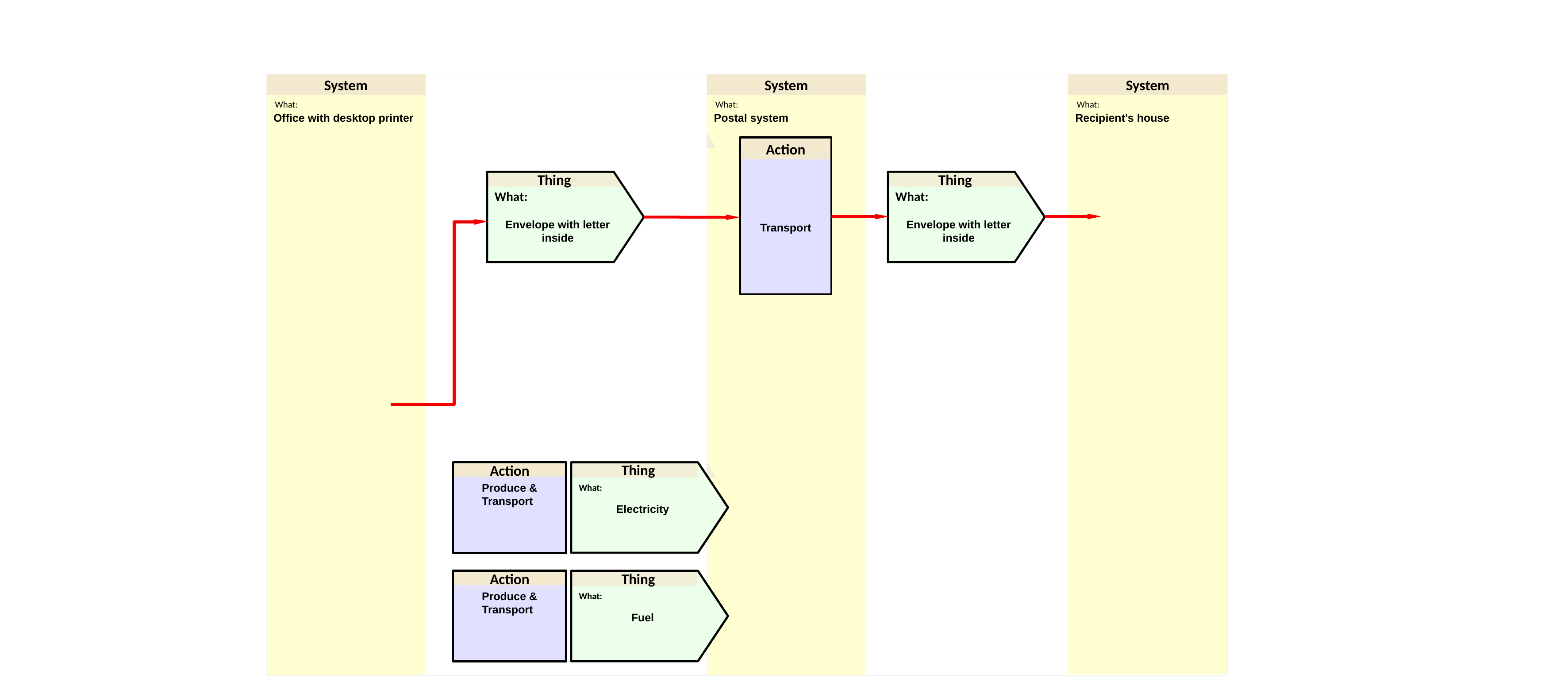

System
System
System
What:
What:
What:
Office with desktop printer
Postal system
Recipient’s house

Action
Transport
Thing

What:

Envelope with letter inside
Thing

What:

Envelope with letter inside

Thing
Thing
Action

What:

What:

Produce &
Transport
Electricity
Ink

Thing
Thing
Action

What:

What:

Produce &
Transport
Fuel
Ink